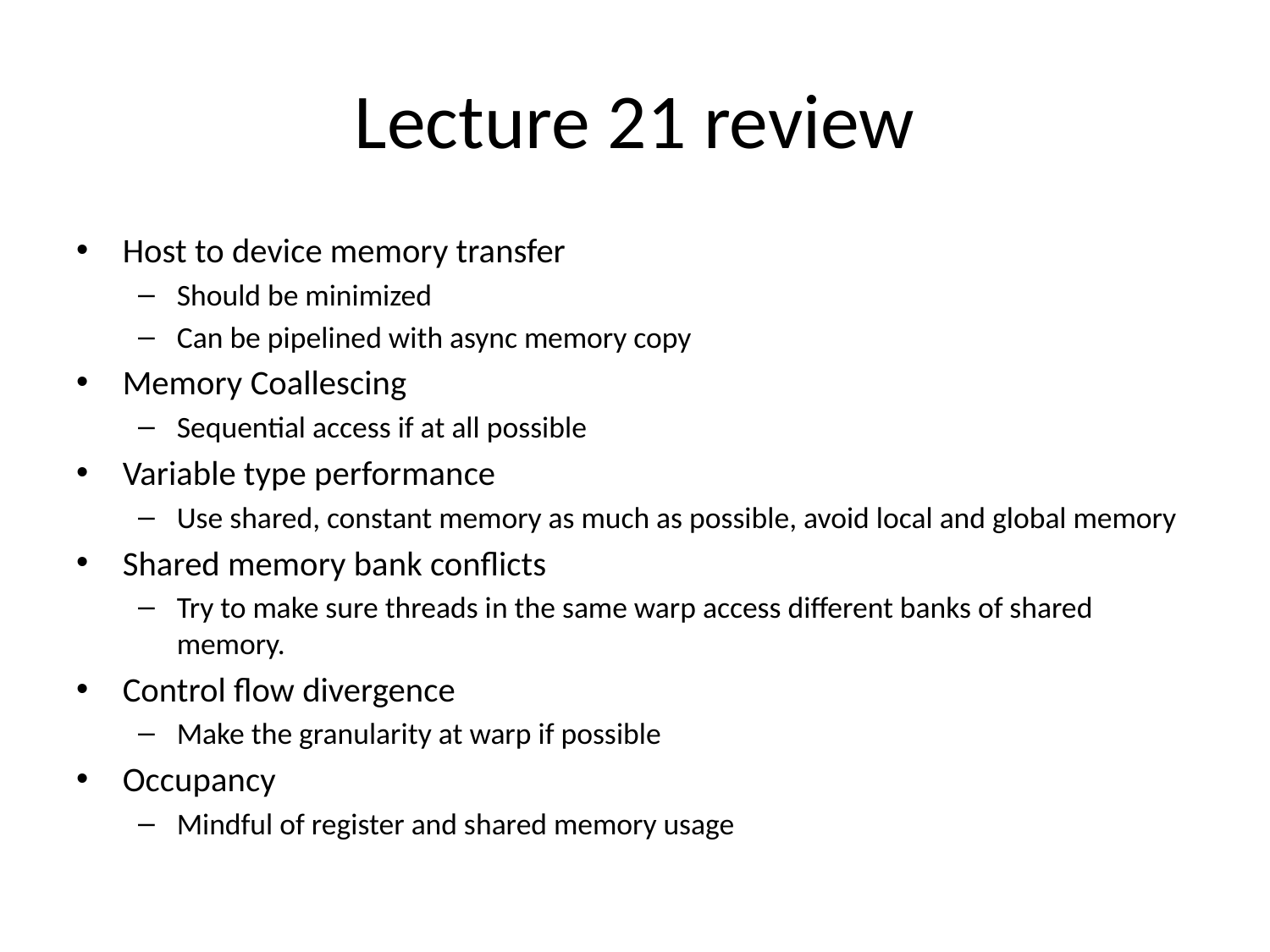

# Lecture 21 review
Host to device memory transfer
Should be minimized
Can be pipelined with async memory copy
Memory Coallescing
Sequential access if at all possible
Variable type performance
Use shared, constant memory as much as possible, avoid local and global memory
Shared memory bank conflicts
Try to make sure threads in the same warp access different banks of shared memory.
Control flow divergence
Make the granularity at warp if possible
Occupancy
Mindful of register and shared memory usage